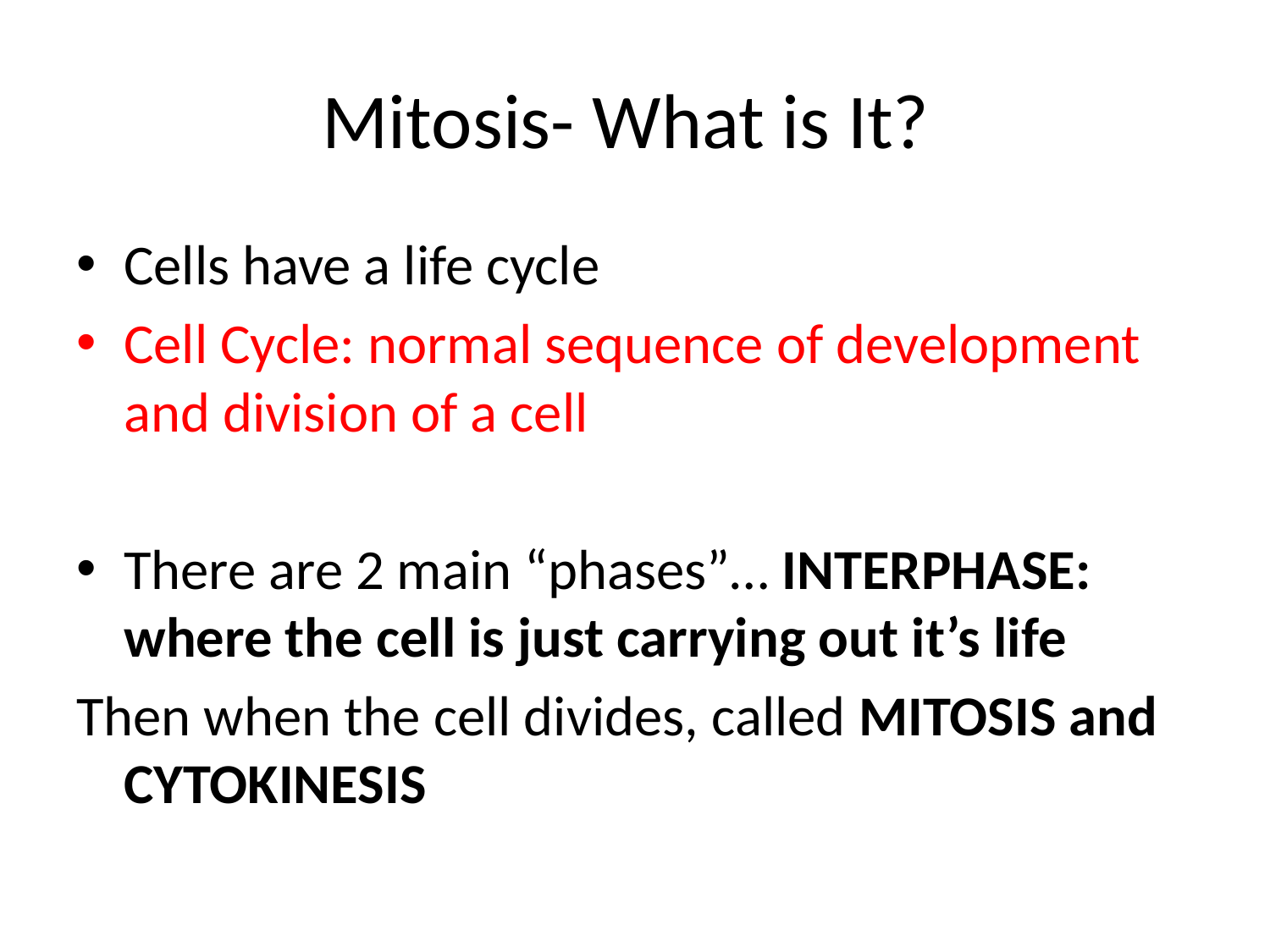

# Mitosis- What is It?
Cells have a life cycle
Cell Cycle: normal sequence of development and division of a cell

There are 2 main “phases”… INTERPHASE: where the cell is just carrying out it’s life
Then when the cell divides, called MITOSIS and CYTOKINESIS